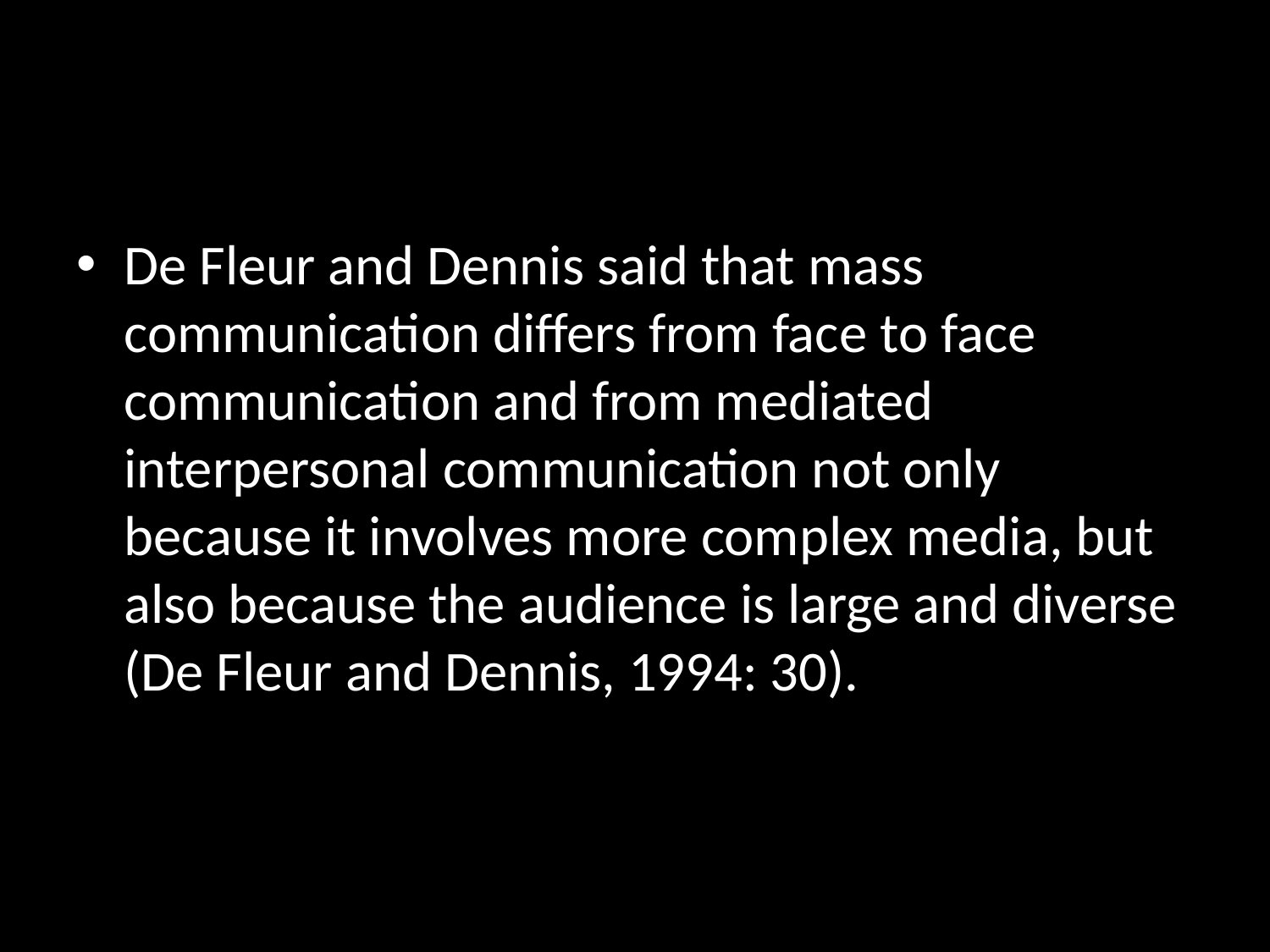

#
De Fleur and Dennis said that mass communication differs from face to face communication and from mediated interpersonal communication not only because it involves more complex media, but also because the audience is large and diverse (De Fleur and Dennis, 1994: 30).